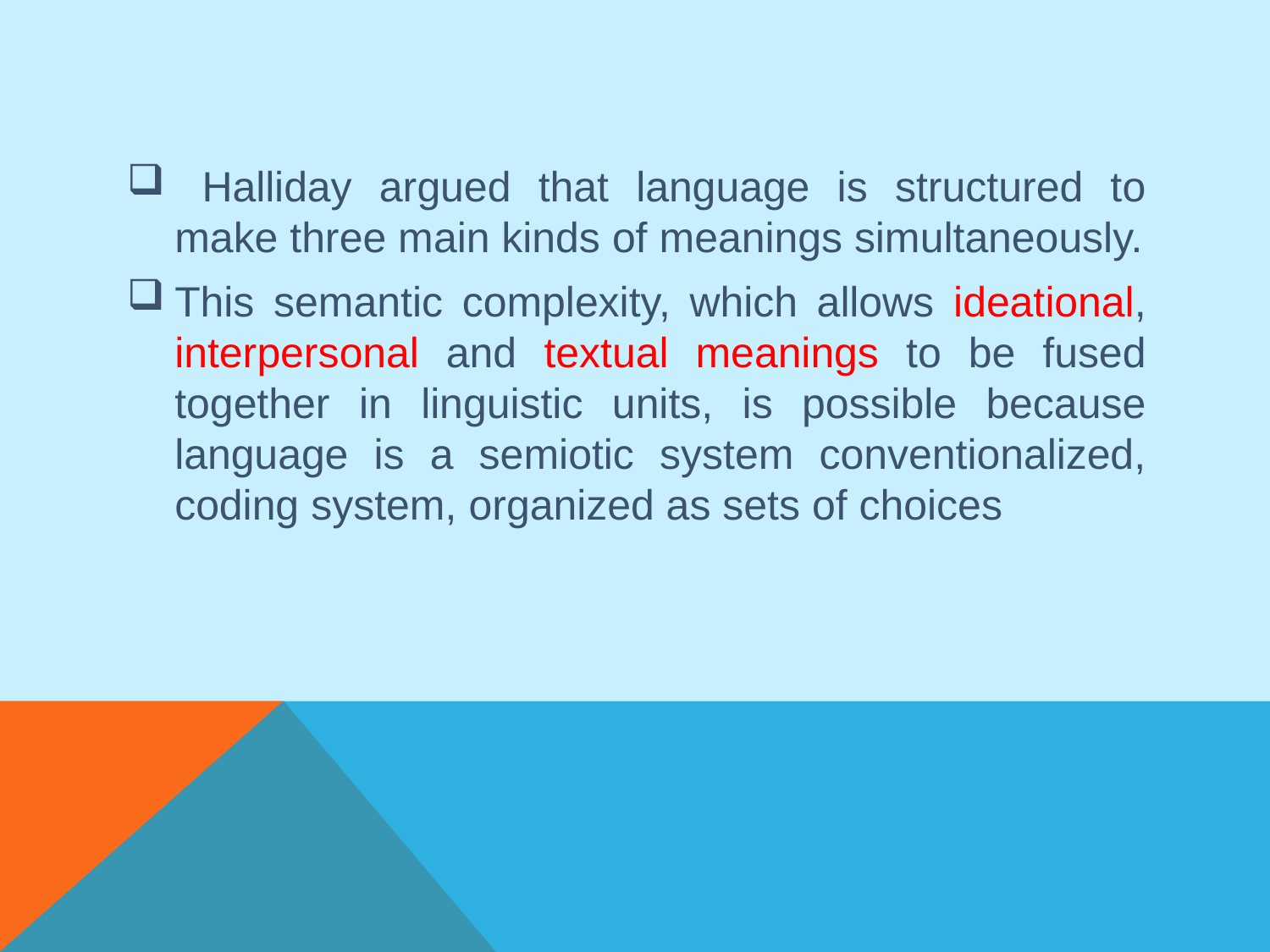

Halliday argued that language is structured to make three main kinds of meanings simultaneously.
This semantic complexity, which allows ideational, interpersonal and textual meanings to be fused together in linguistic units, is possible because language is a semiotic system conventionalized, coding system, organized as sets of choices